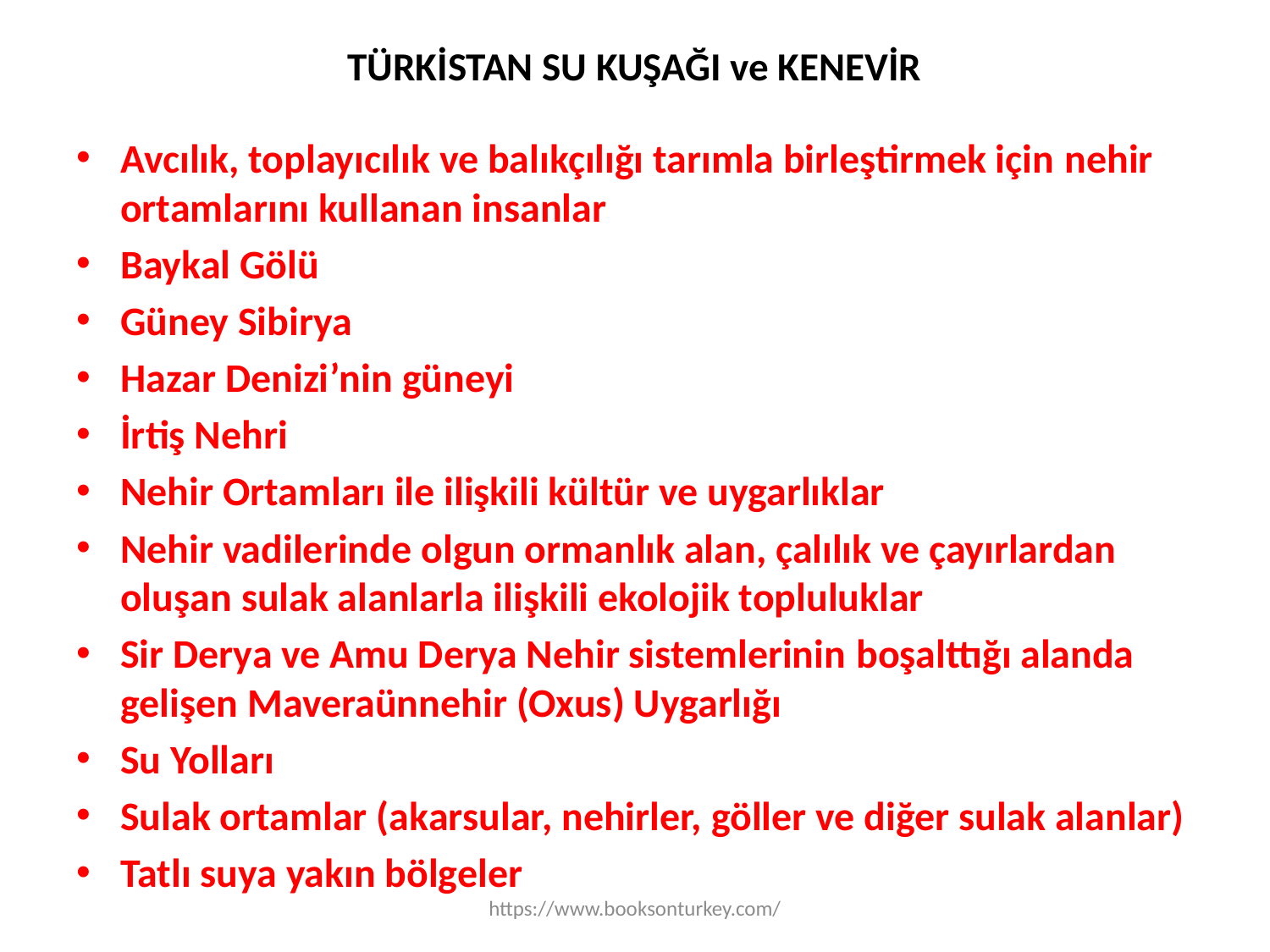

# TÜRKİSTAN SU KUŞAĞI ve KENEVİR
Avcılık, toplayıcılık ve balıkçılığı tarımla birleştirmek için nehir ortamlarını kullanan insanlar
Baykal Gölü
Güney Sibirya
Hazar Denizi’nin güneyi
İrtiş Nehri
Nehir Ortamları ile ilişkili kültür ve uygarlıklar
Nehir vadilerinde olgun ormanlık alan, çalılık ve çayırlardan oluşan sulak alanlarla ilişkili ekolojik topluluklar
Sir Derya ve Amu Derya Nehir sistemlerinin boşalttığı alanda gelişen Maveraünnehir (Oxus) Uygarlığı
Su Yolları
Sulak ortamlar (akarsular, nehirler, göller ve diğer sulak alanlar)
Tatlı suya yakın bölgeler

https://www.booksonturkey.com/